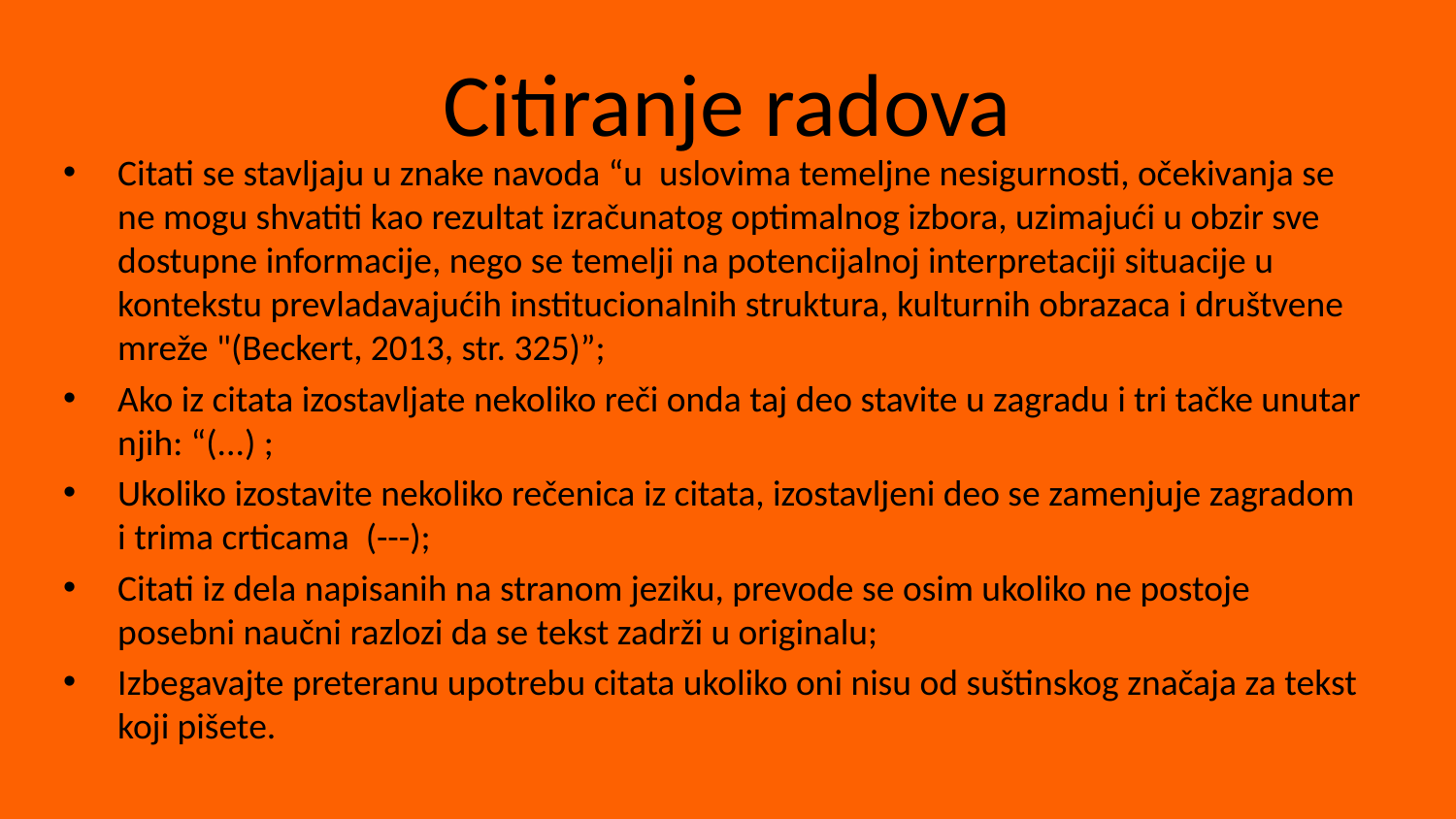

# Citiranje radova
Citati se stavljaju u znake navoda “u  uslovima temeljne nesigurnosti, očekivanja se ne mogu shvatiti kao rezultat izračunatog optimalnog izbora, uzimajući u obzir sve dostupne informacije, nego se temelji na potencijalnoj interpretaciji situacije u kontekstu prevladavajućih institucionalnih struktura, kulturnih obrazaca i društvene mreže "(Beckert, 2013, str. 325)”;
Ako iz citata izostavljate nekoliko reči onda taj deo stavite u zagradu i tri tačke unutar njih: “(...) ;
Ukoliko izostavite nekoliko rečenica iz citata, izostavljeni deo se zamenjuje zagradom i trima crticama  (---);
Citati iz dela napisanih na stranom jeziku, prevode se osim ukoliko ne postoje posebni naučni razlozi da se tekst zadrži u originalu;
Izbegavajte preteranu upotrebu citata ukoliko oni nisu od suštinskog značaja za tekst koji pišete.